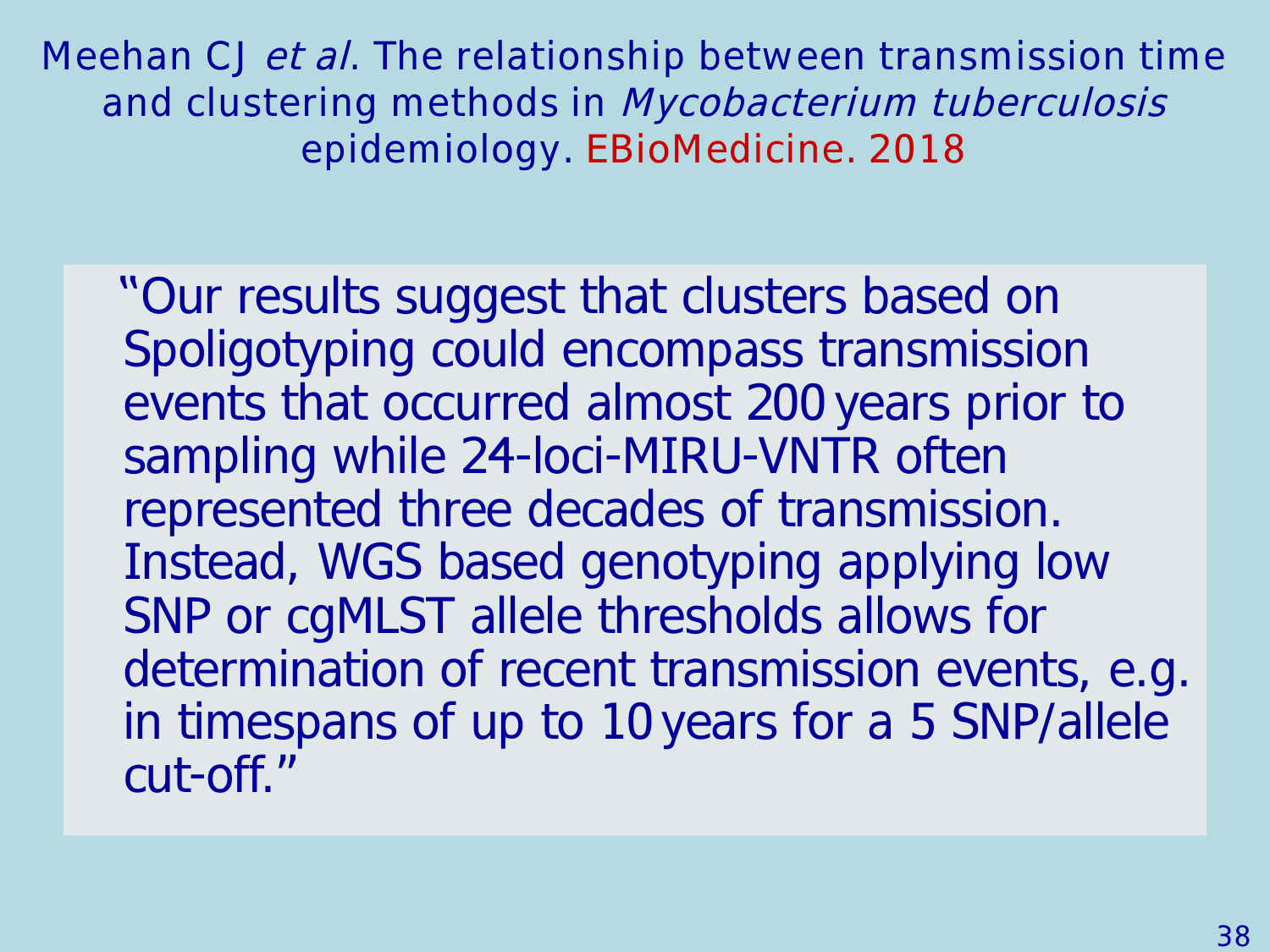

# Meehan CJ et al. The relationship between transmission time and clustering methods in Mycobacterium tuberculosis epidemiology. EBioMedicine. 2018
   “Our results suggest that clusters based on Spoligotyping could encompass transmission events that occurred almost 200 years prior to sampling while 24-loci-MIRU-VNTR often represented three decades of transmission. Instead, WGS based genotyping applying low SNP or cgMLST allele thresholds allows for determination of recent transmission events, e.g. in timespans of up to 10 years for a 5 SNP/allele cut-off.”
38